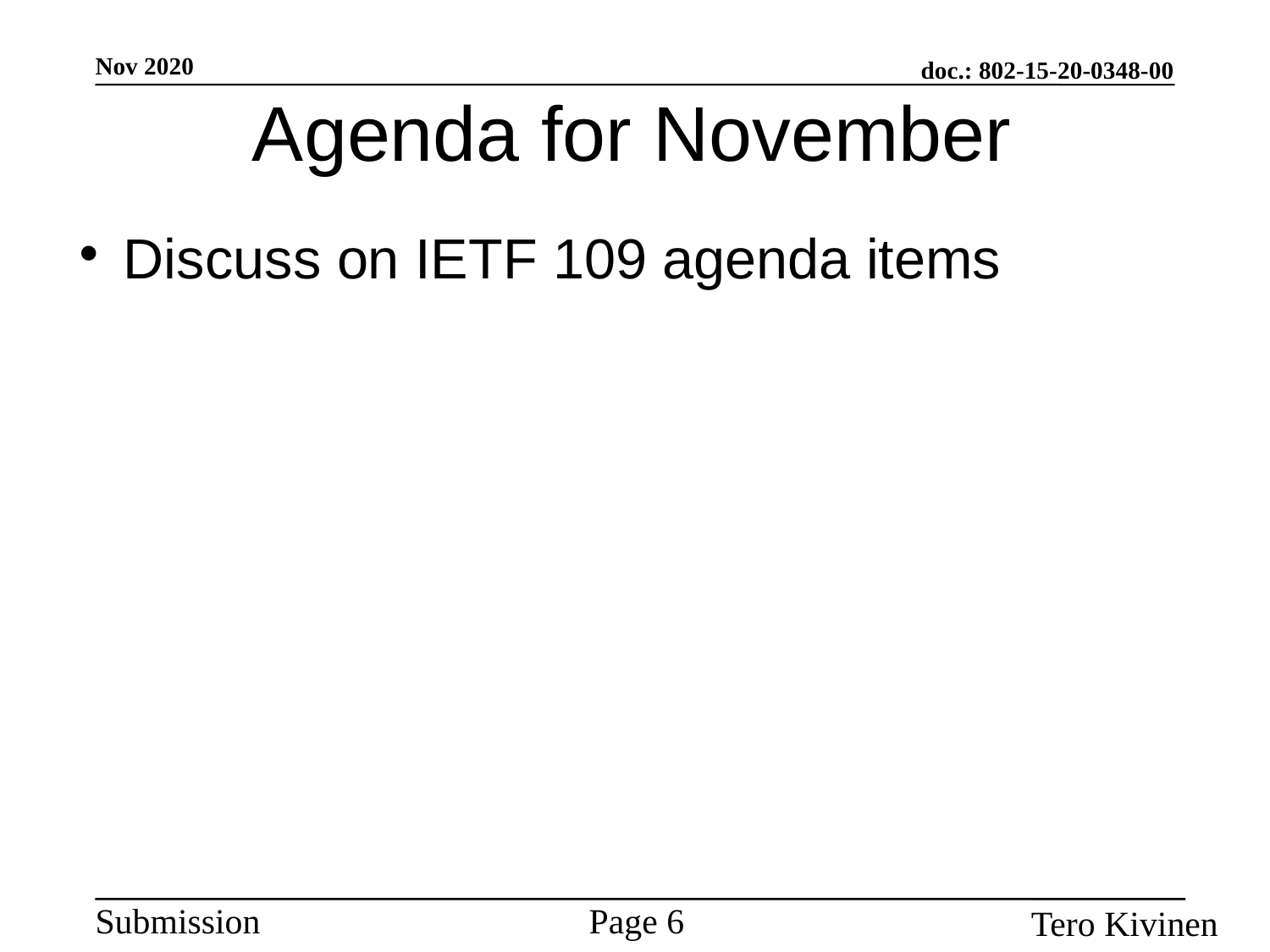

Agenda for November

Discuss on IETF 109 agenda items